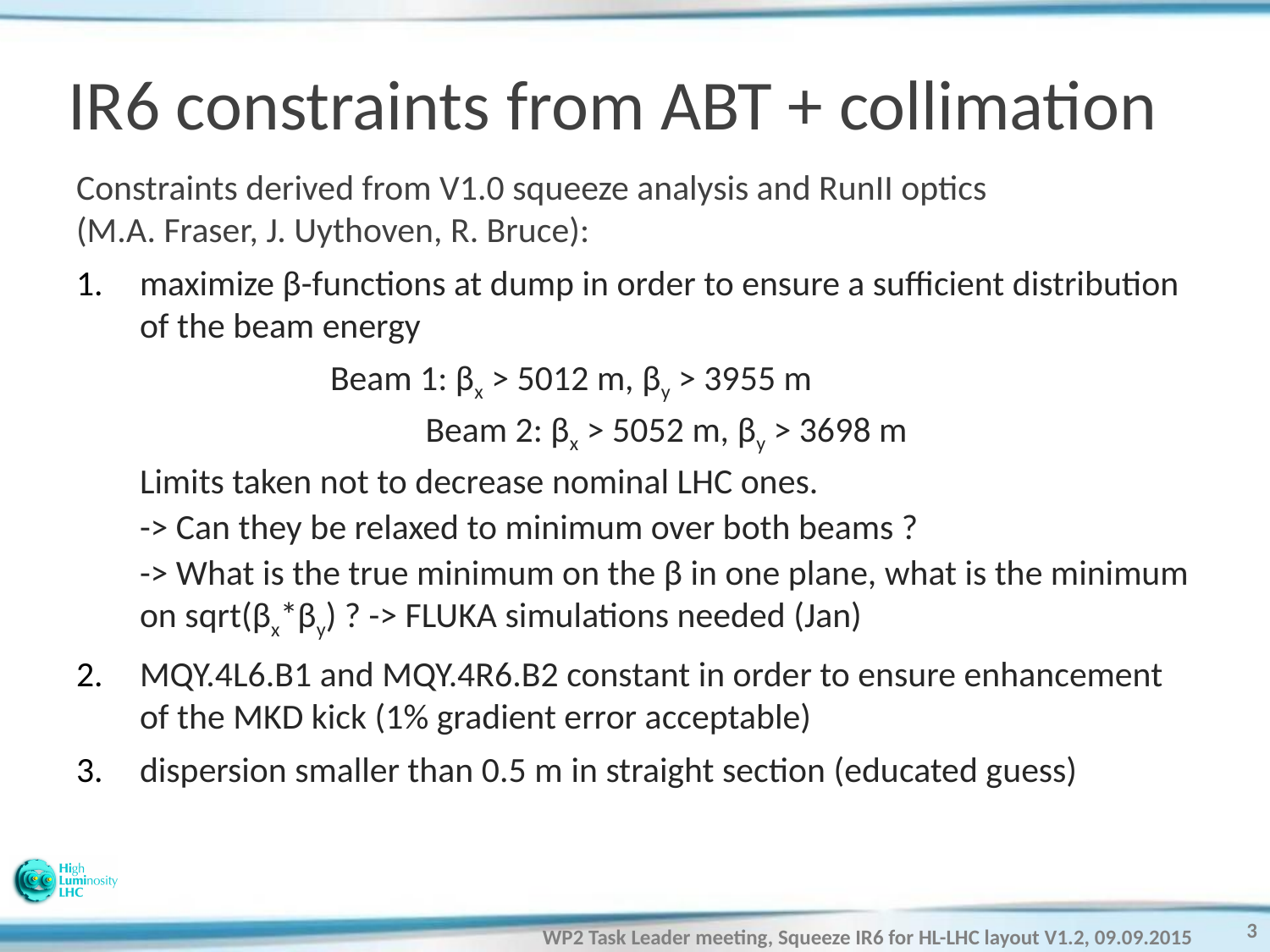

# IR6 constraints from ABT + collimation
Constraints derived from V1.0 squeeze analysis and RunII optics
(M.A. Fraser, J. Uythoven, R. Bruce):
maximize β-functions at dump in order to ensure a sufficient distribution of the beam energy
	Beam 1: βx > 5012 m, βy > 3955 m
		Beam 2: βx > 5052 m, βy > 3698 m
Limits taken not to decrease nominal LHC ones.
-> Can they be relaxed to minimum over both beams ?
-> What is the true minimum on the β in one plane, what is the minimum on sqrt(βx*βy) ? -> FLUKA simulations needed (Jan)
MQY.4L6.B1 and MQY.4R6.B2 constant in order to ensure enhancement of the MKD kick (1% gradient error acceptable)
dispersion smaller than 0.5 m in straight section (educated guess)

3